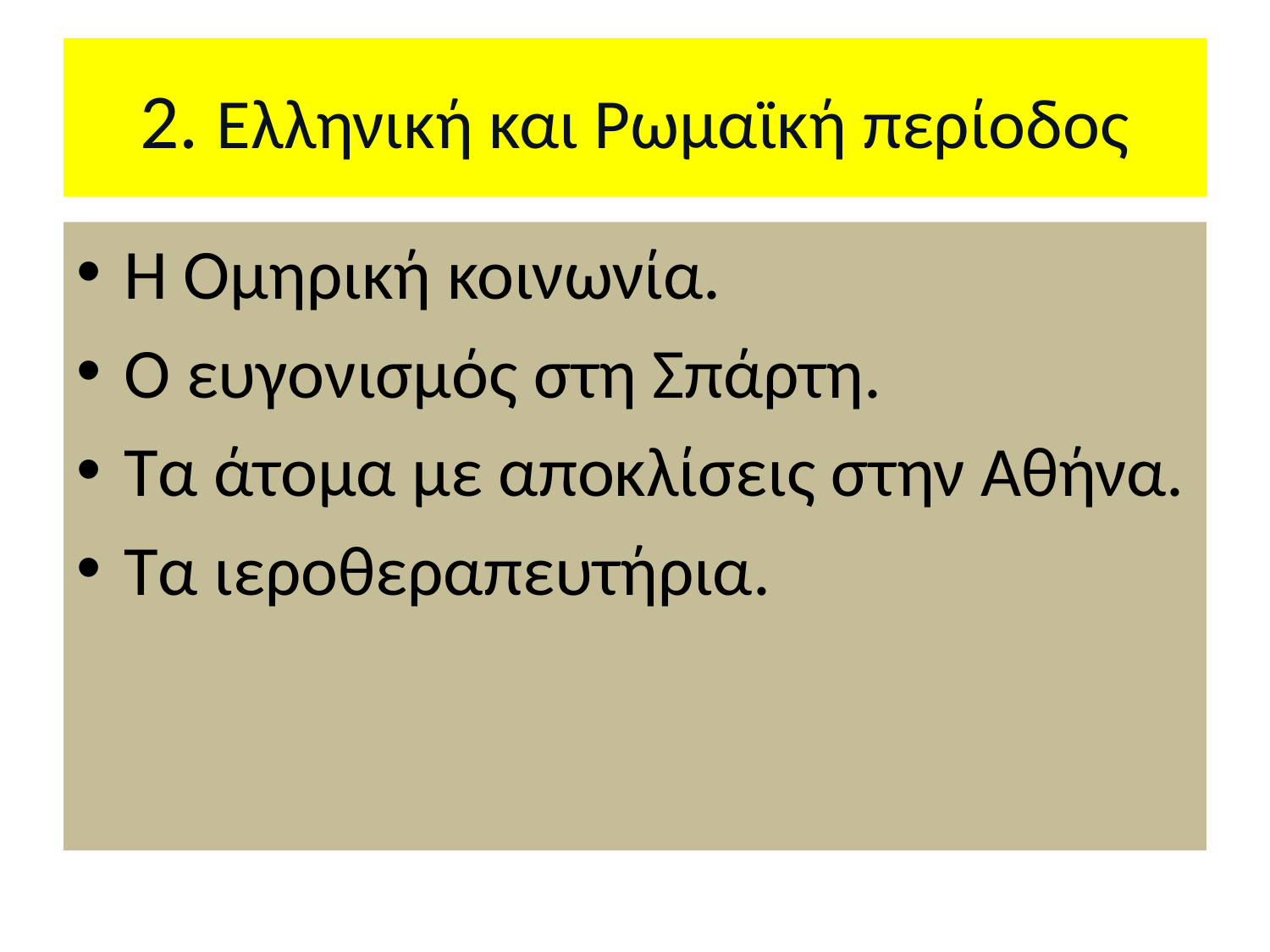

# 2. Ελληνική και Ρωμαϊκή περίοδος
Η Ομηρική κοινωνία.
Ο ευγονισμός στη Σπάρτη.
Τα άτομα με αποκλίσεις στην Αθήνα.
Τα ιεροθεραπευτήρια.